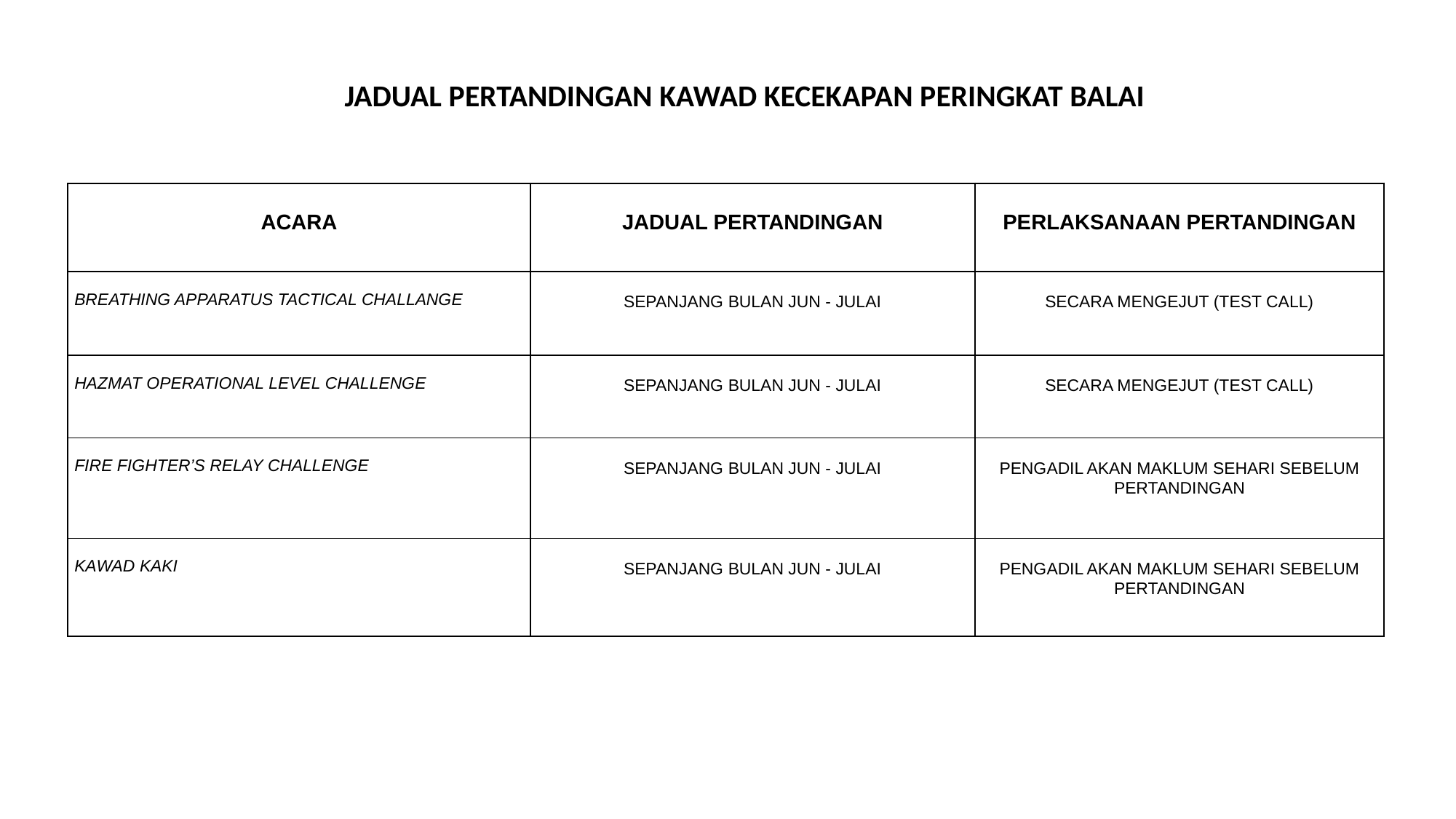

JADUAL PERTANDINGAN KAWAD KECEKAPAN PERINGKAT BALAI
| ACARA | JADUAL PERTANDINGAN | PERLAKSANAAN PERTANDINGAN |
| --- | --- | --- |
| BREATHING APPARATUS TACTICAL CHALLANGE | SEPANJANG BULAN JUN - JULAI | SECARA MENGEJUT (TEST CALL) |
| HAZMAT OPERATIONAL LEVEL CHALLENGE | SEPANJANG BULAN JUN - JULAI | SECARA MENGEJUT (TEST CALL) |
| FIRE FIGHTER’S RELAY CHALLENGE | SEPANJANG BULAN JUN - JULAI | PENGADIL AKAN MAKLUM SEHARI SEBELUM PERTANDINGAN |
| KAWAD KAKI | SEPANJANG BULAN JUN - JULAI | PENGADIL AKAN MAKLUM SEHARI SEBELUM PERTANDINGAN |